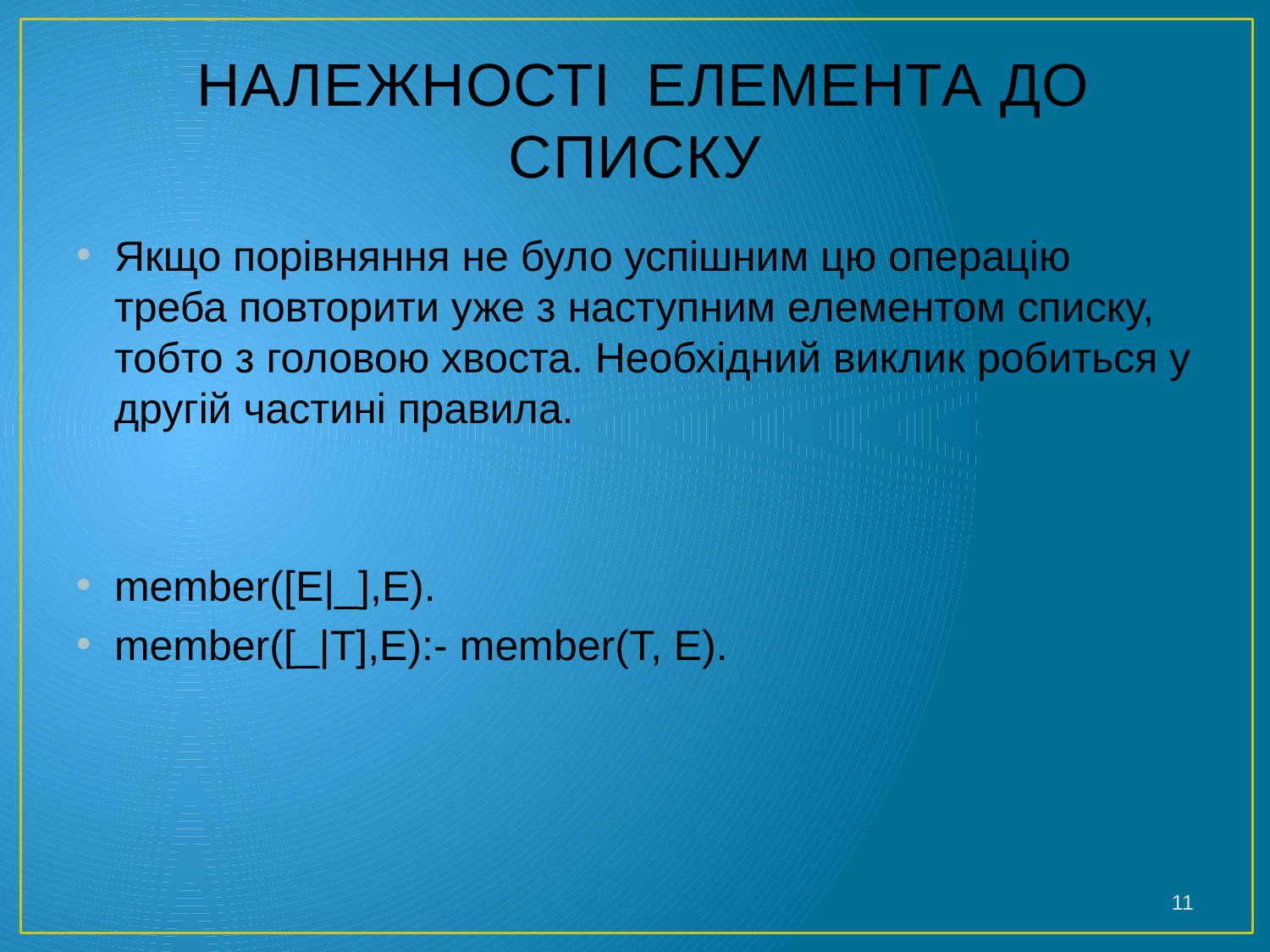

# НАЛЕЖНОСТІ  ЕЛЕМЕНТА ДО СПИСКУ
Якщо порівняння не було успішним цю операцію треба повторити уже з наступним елементом списку, тобто з головою хвоста. Необхідний виклик робиться у другій частині правила.

member([E|_],E).
member([_|T],E):- member(T, E).

11